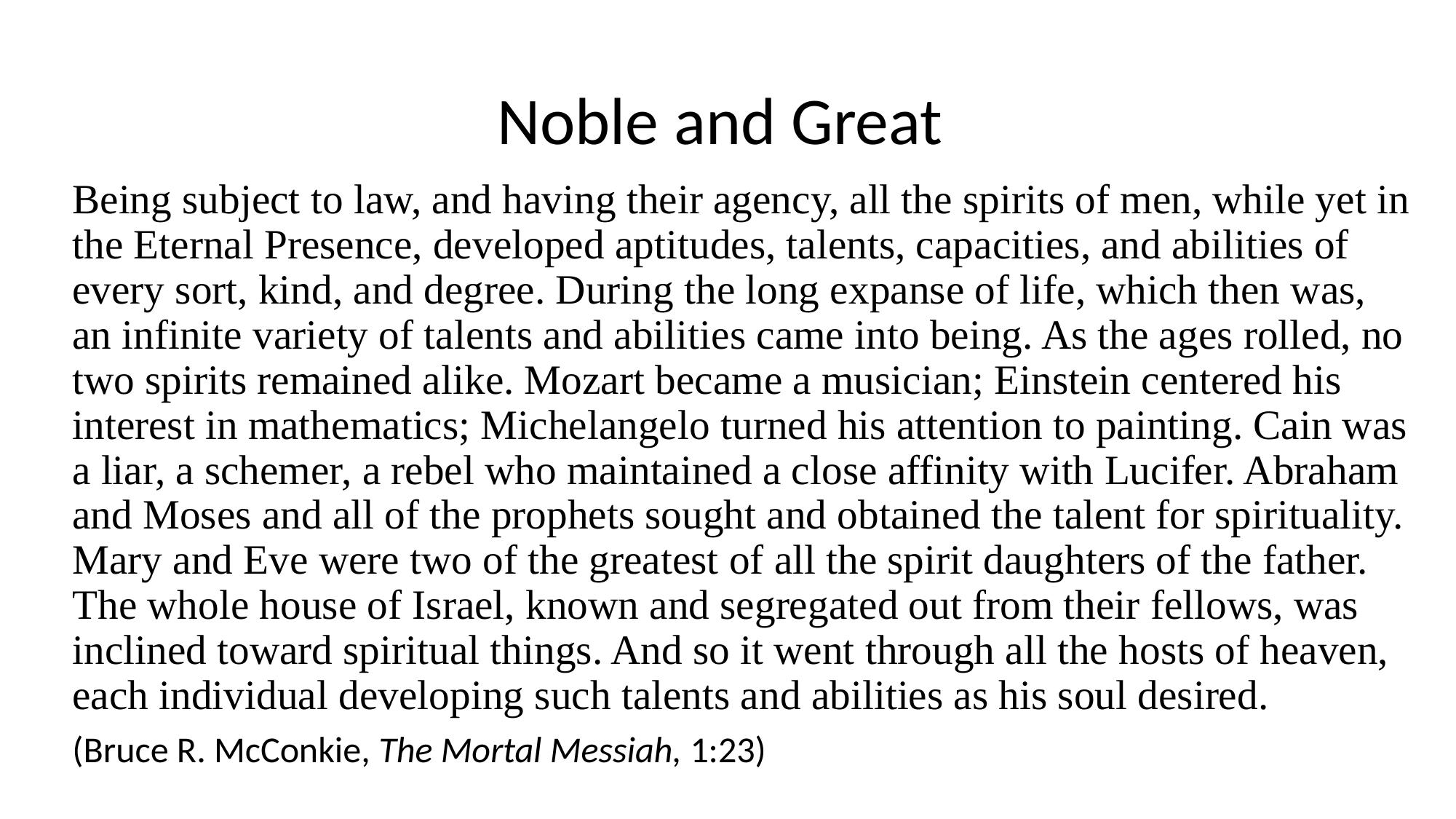

# Noble and Great
Being subject to law, and having their agency, all the spirits of men, while yet in the Eternal Presence, developed aptitudes, talents, capacities, and abilities of every sort, kind, and degree. During the long expanse of life, which then was, an infinite variety of talents and abilities came into being. As the ages rolled, no two spirits remained alike. Mozart became a musician; Einstein centered his interest in mathematics; Michelangelo turned his attention to painting. Cain was a liar, a schemer, a rebel who maintained a close affinity with Lucifer. Abraham and Moses and all of the prophets sought and obtained the talent for spirituality. Mary and Eve were two of the greatest of all the spirit daughters of the father. The whole house of Israel, known and segregated out from their fellows, was inclined toward spiritual things. And so it went through all the hosts of heaven, each individual developing such talents and abilities as his soul desired.
(Bruce R. McConkie, The Mortal Messiah, 1:23)